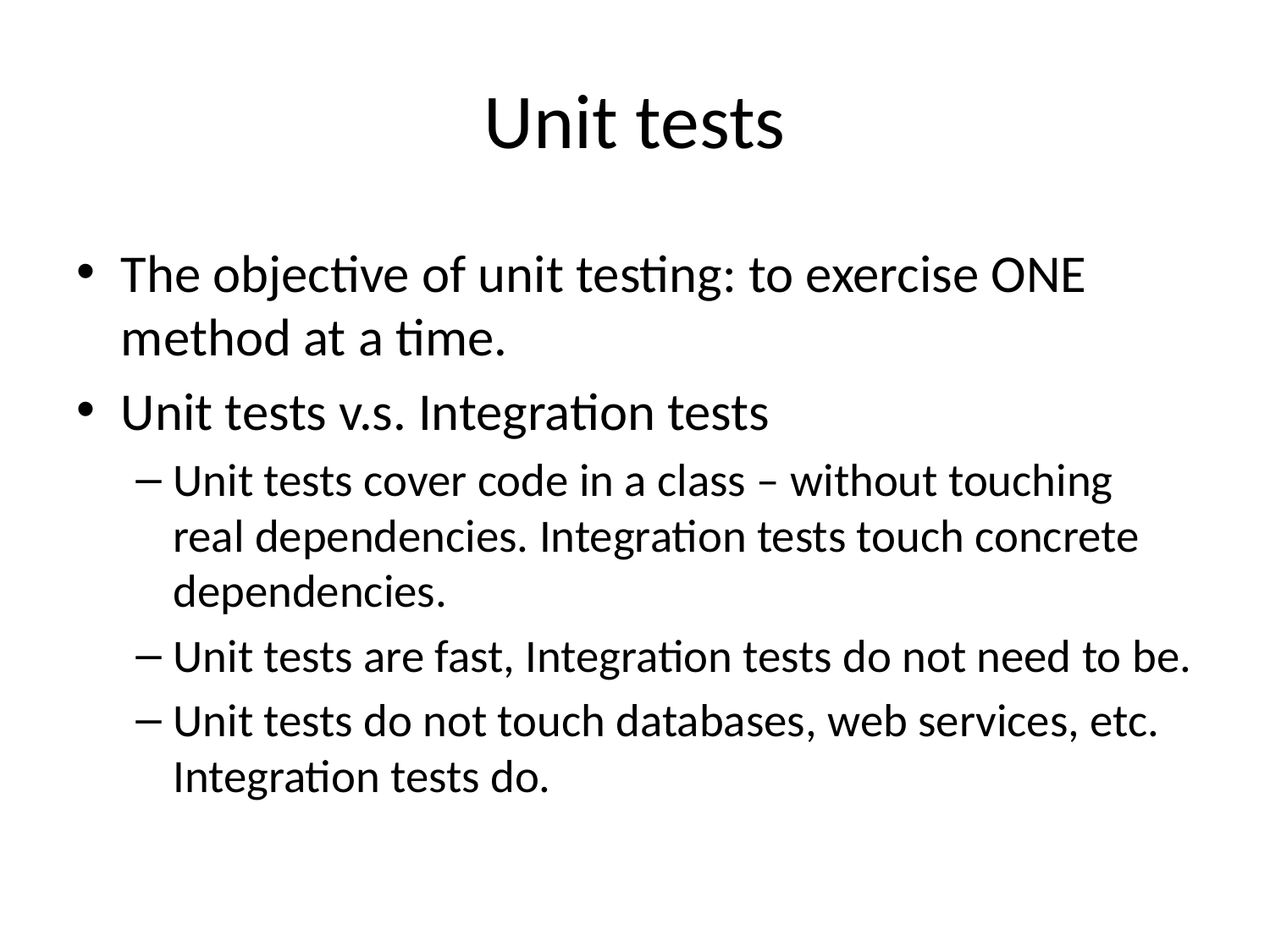

# Unit tests
The objective of unit testing: to exercise ONE method at a time.
Unit tests v.s. Integration tests
Unit tests cover code in a class – without touching real dependencies. Integration tests touch concrete dependencies.
Unit tests are fast, Integration tests do not need to be.
Unit tests do not touch databases, web services, etc. Integration tests do.